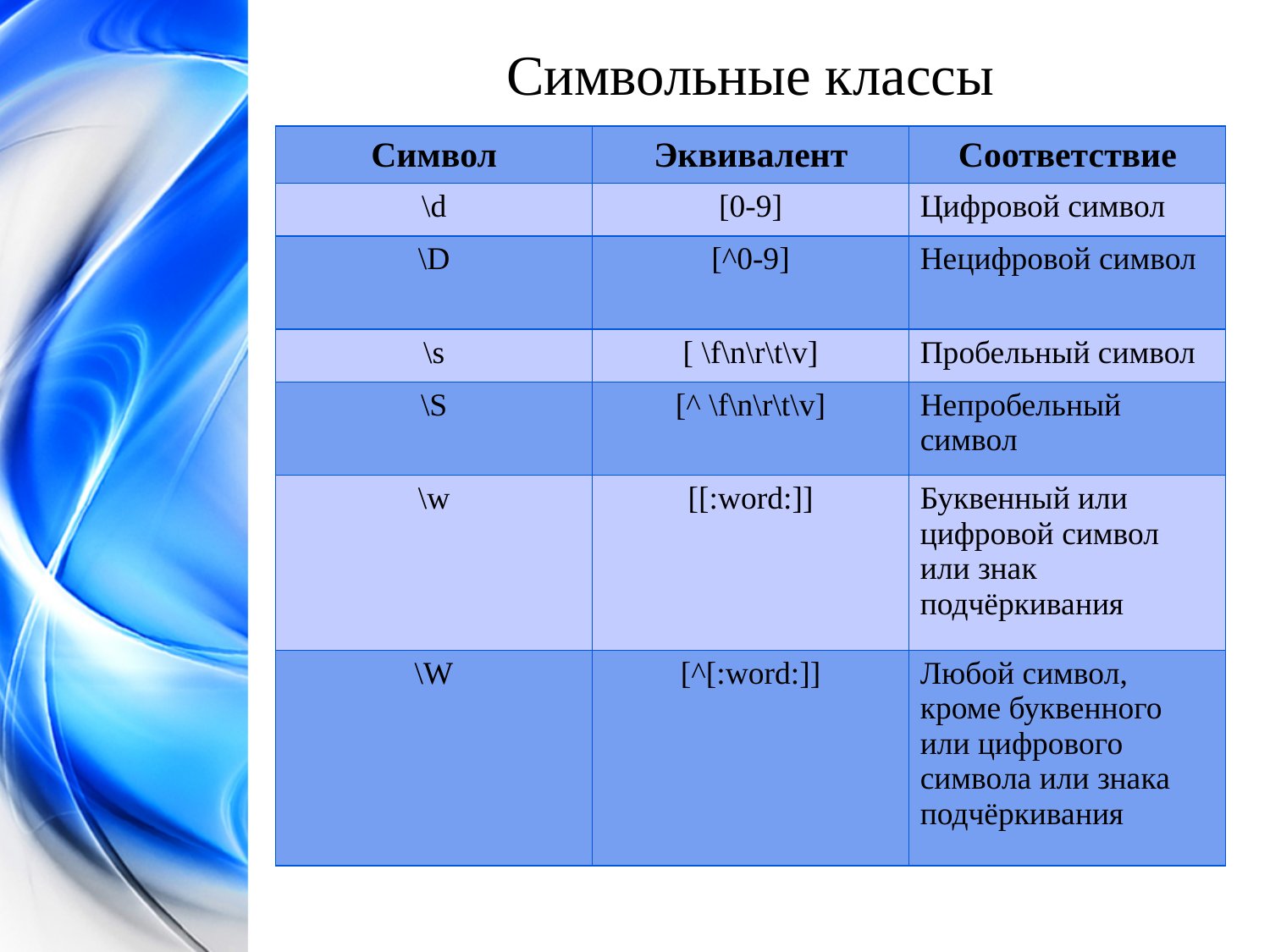

Символьные классы
| Символ | Эквивалент | Соответствие |
| --- | --- | --- |
| \d | [0-9] | Цифровой символ |
| \D | [^0-9] | Нецифровой символ |
| \s | [ \f\n\r\t\v] | Пробельный символ |
| \S | [^ \f\n\r\t\v] | Непробельный символ |
| \w | [[:word:]] | Буквенный или цифровой символ или знак подчёркивания |
| \W | [^[:word:]] | Любой символ, кроме буквенного или цифрового символа или знака подчёркивания |